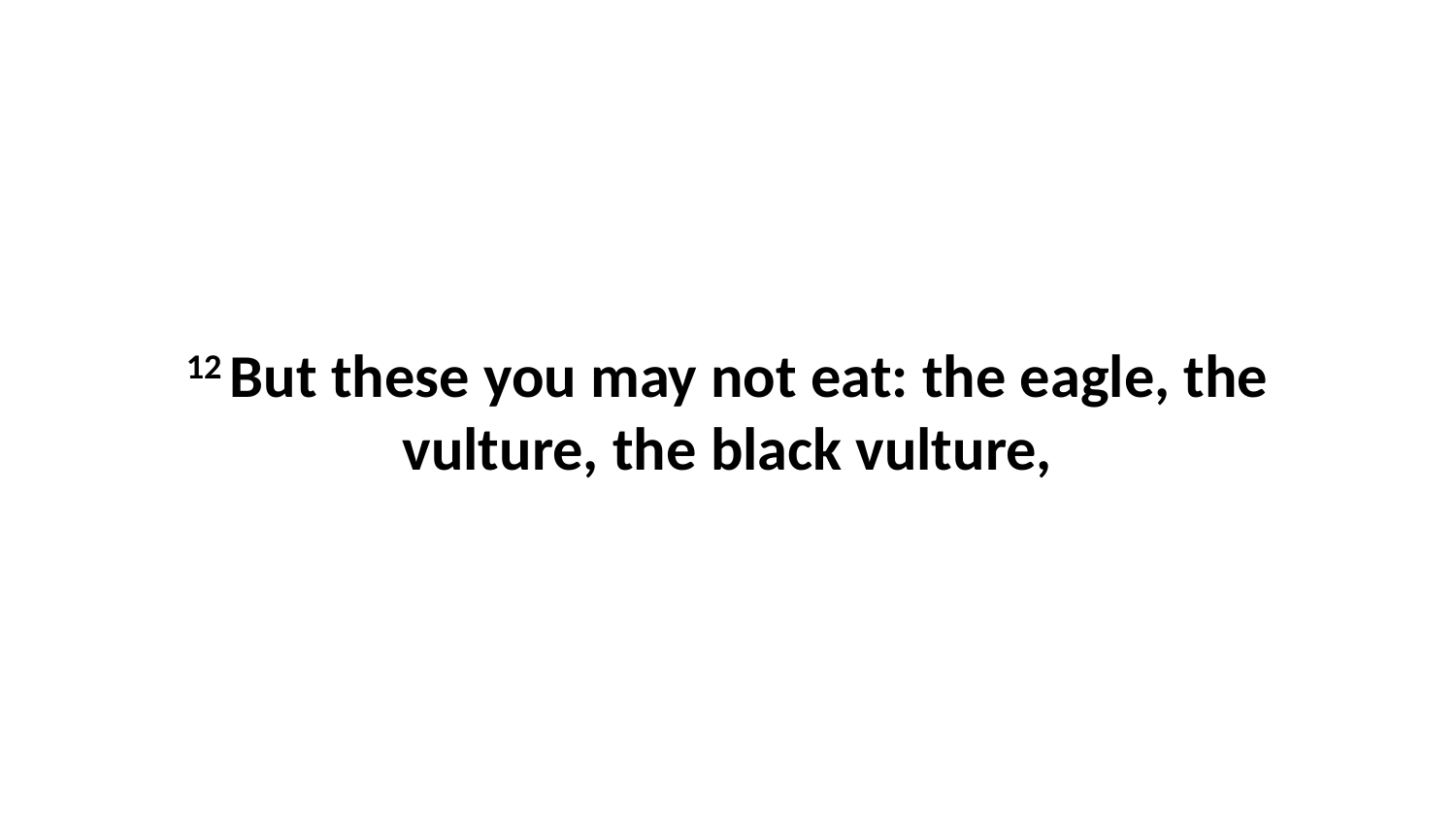

12 But these you may not eat: the eagle, the vulture, the black vulture,